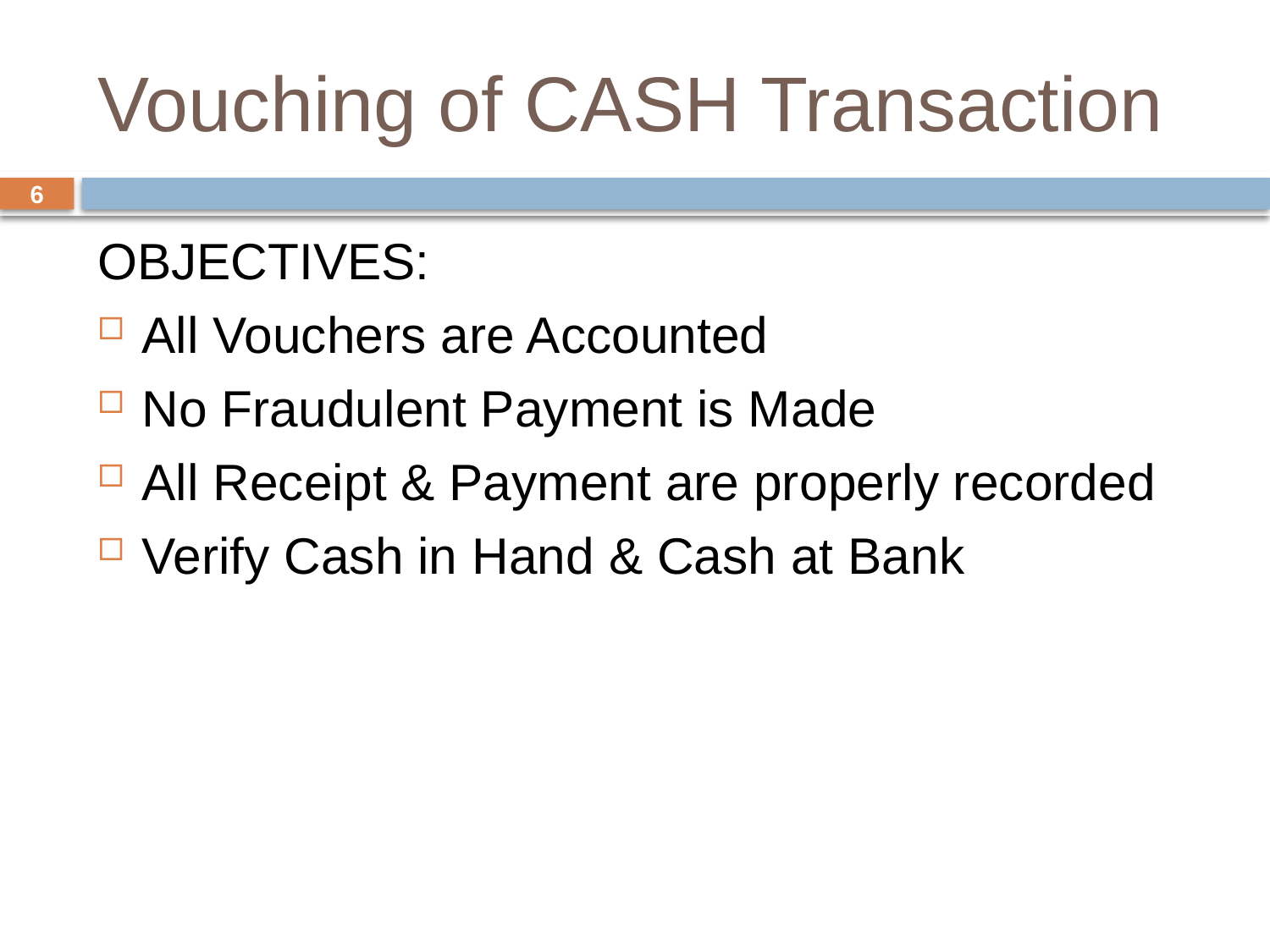

# Vouching of CASH Transaction
6
OBJECTIVES:
All Vouchers are Accounted
No Fraudulent Payment is Made
All Receipt & Payment are properly recorded
Verify Cash in Hand & Cash at Bank